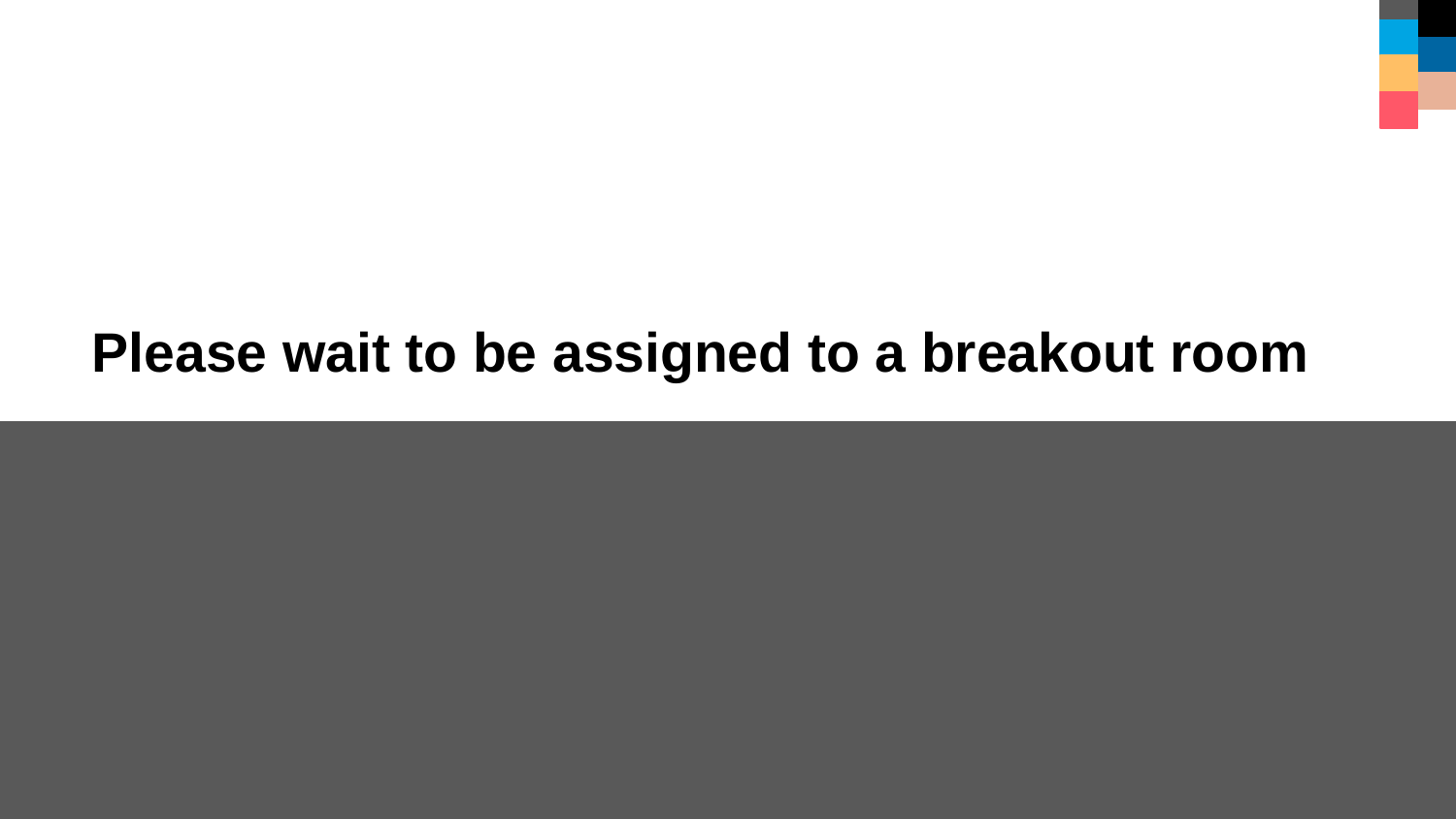

# Please wait to be assigned to a breakout room